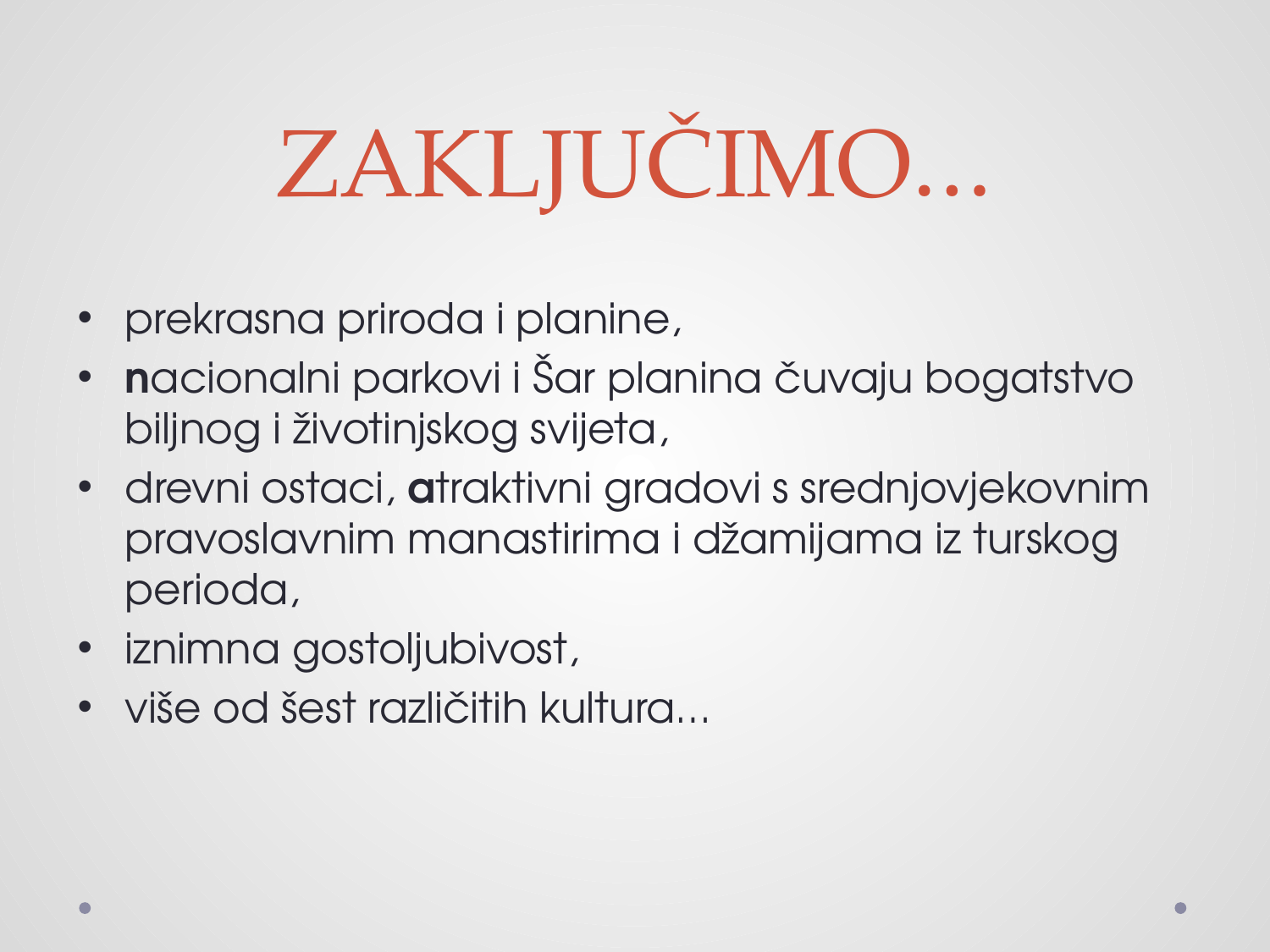

# ZAKLJUČIMO…

prekrasna priroda i planine,
nacionalni parkovi i Šar planina čuvaju bogatstvo biljnog i životinjskog svijeta,
drevni ostaci, atraktivni gradovi s srednjovjekovnim pravoslavnim manastirima i džamijama iz turskog perioda,
iznimna gostoljubivost,
više od šest različitih kultura…